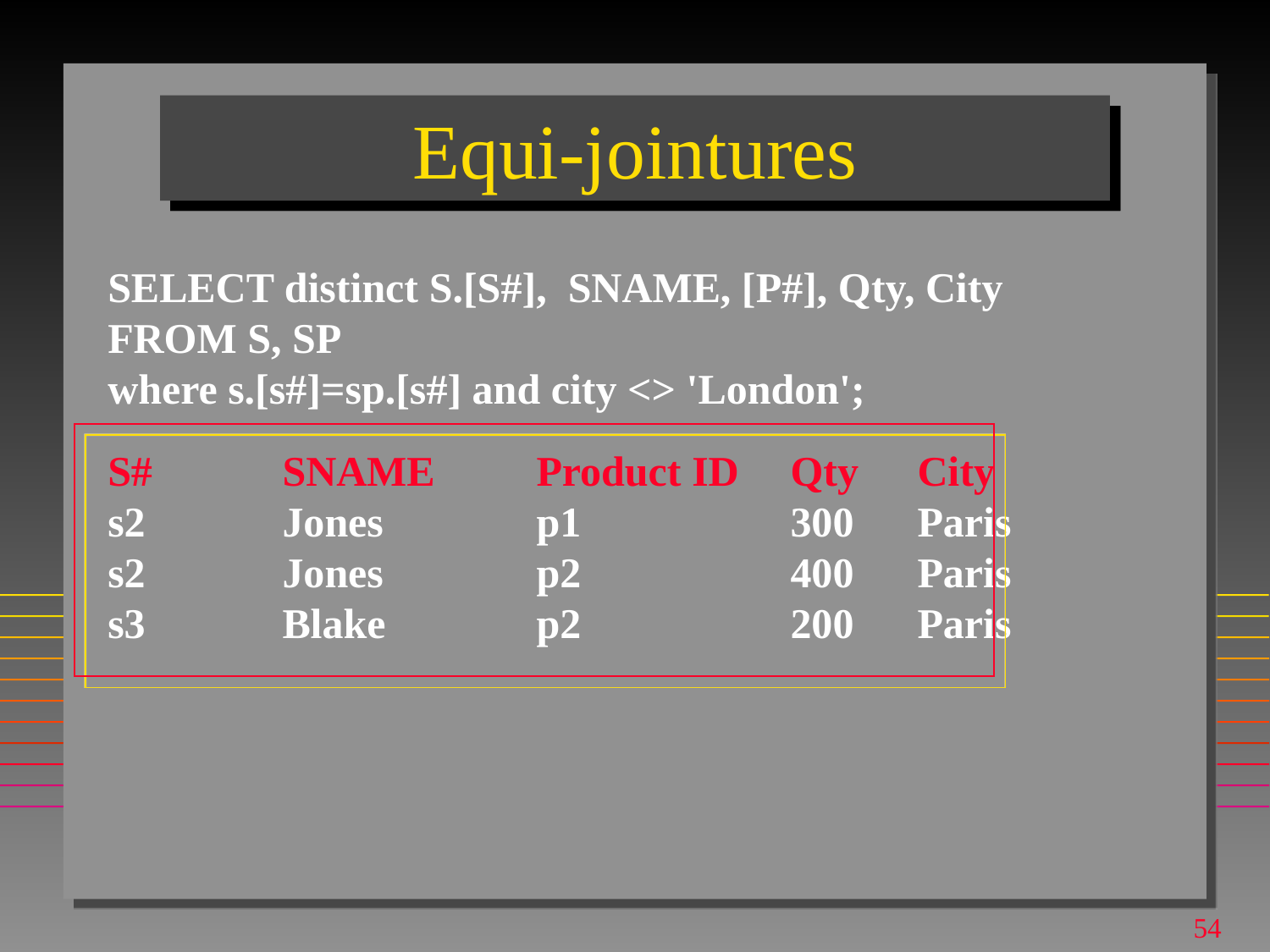

# Equi-jointures
SELECT distinct S.[S#],  SNAME, [P#], Qty, City
FROM S, SP
where s.[s#]=sp.[s#] and city <> 'London';
S#		SNAME	Product ID	Qty	City
s2		Jones		p1		300	Paris
s2		Jones		p2		400	Paris
s3		Blake		p2		200	Paris